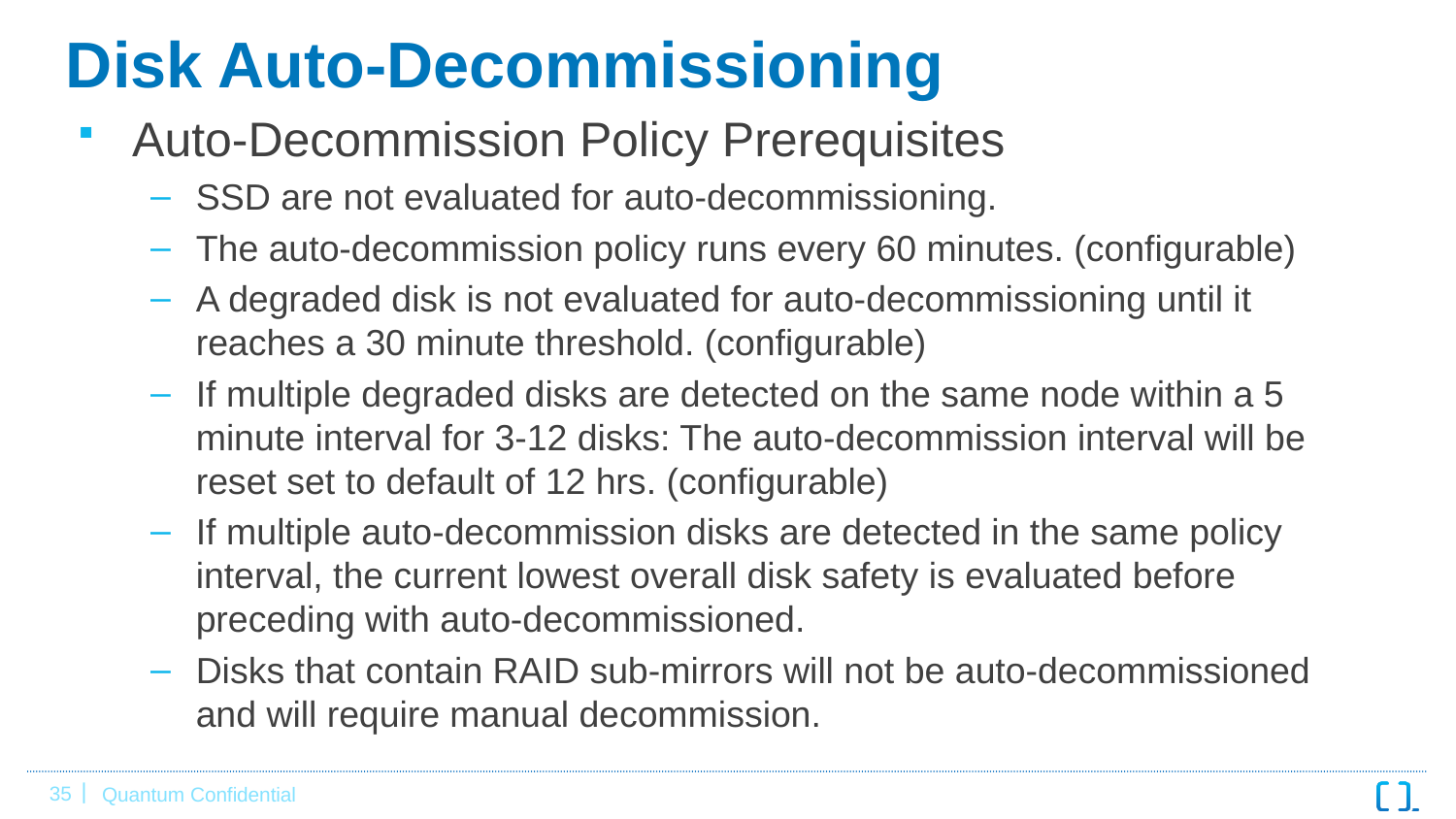

# Disk Auto-Decommissioning
Auto-Decommission Policy Prerequisites
SSD are not evaluated for auto-decommissioning.
The auto-decommission policy runs every 60 minutes. (configurable)
A degraded disk is not evaluated for auto-decommissioning until it reaches a 30 minute threshold. (configurable)
If multiple degraded disks are detected on the same node within a 5 minute interval for 3-12 disks: The auto-decommission interval will be reset set to default of 12 hrs. (configurable)
If multiple auto-decommission disks are detected in the same policy interval, the current lowest overall disk safety is evaluated before preceding with auto-decommissioned.
Disks that contain RAID sub-mirrors will not be auto-decommissioned and will require manual decommission.